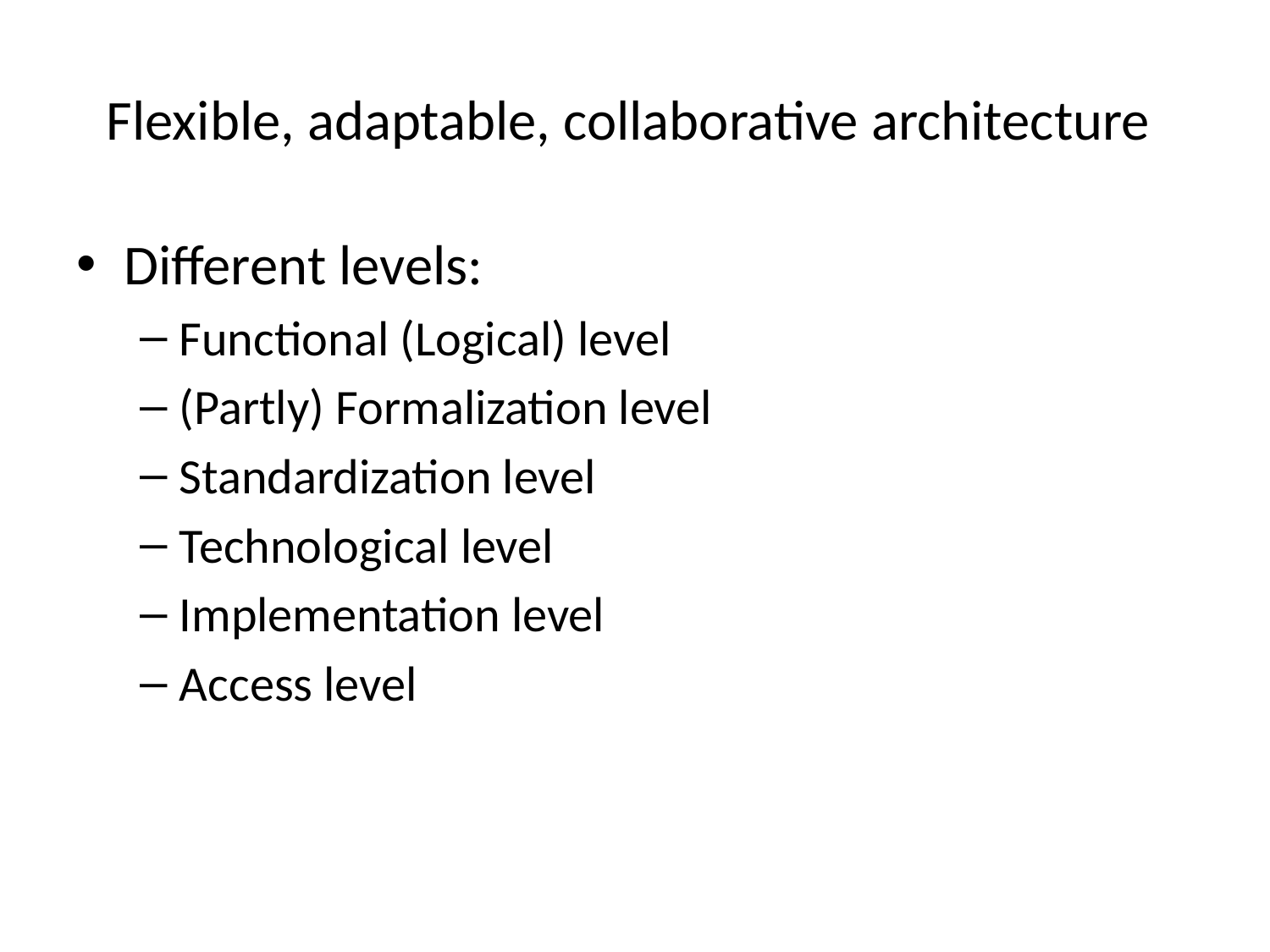

# Flexible, adaptable, collaborative architecture
Different levels:
Functional (Logical) level
(Partly) Formalization level
Standardization level
Technological level
Implementation level
Access level